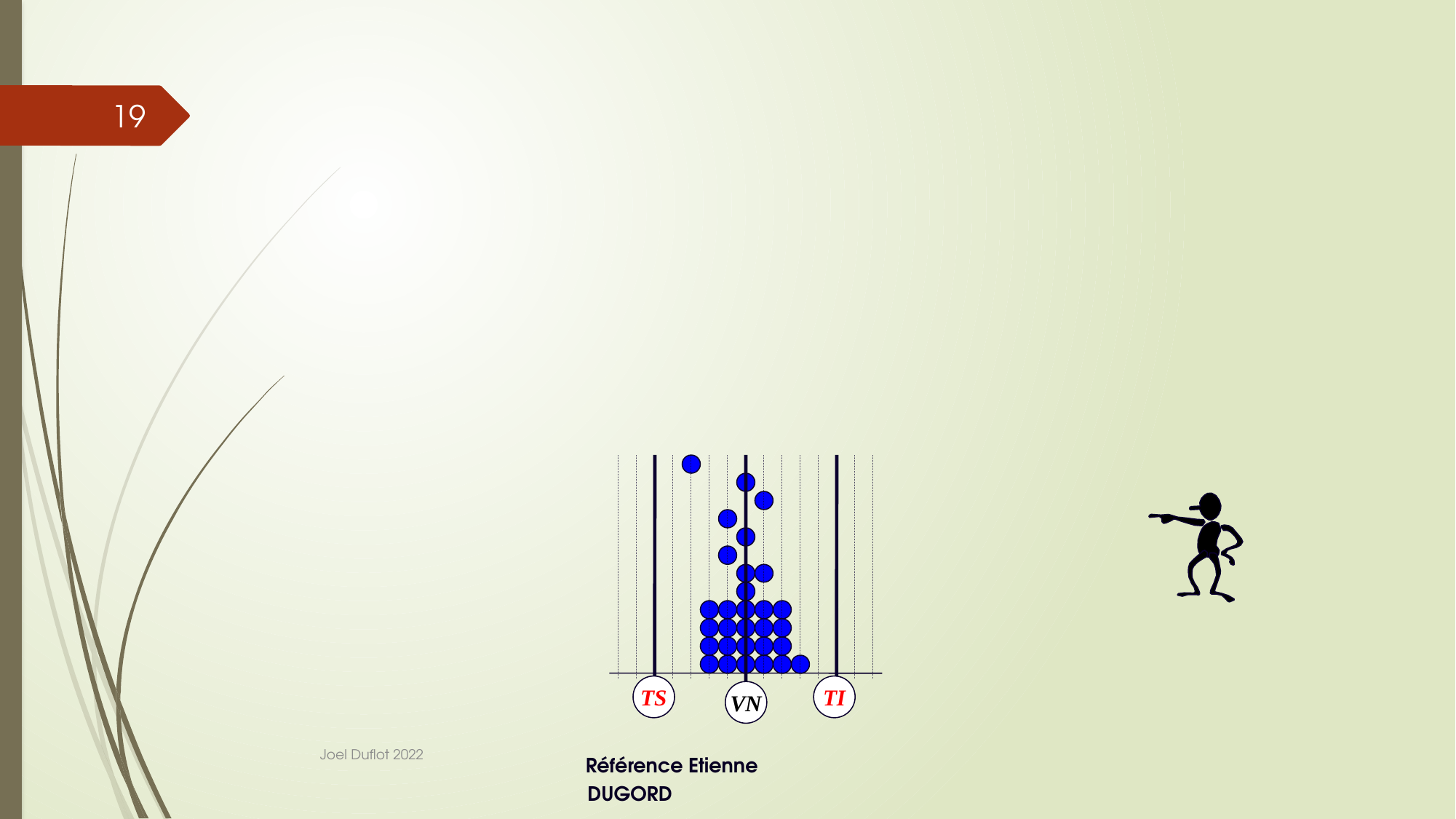

#
19

TS
TI
VN
Joel Duflot 2022
Référence Etienne DUGORD